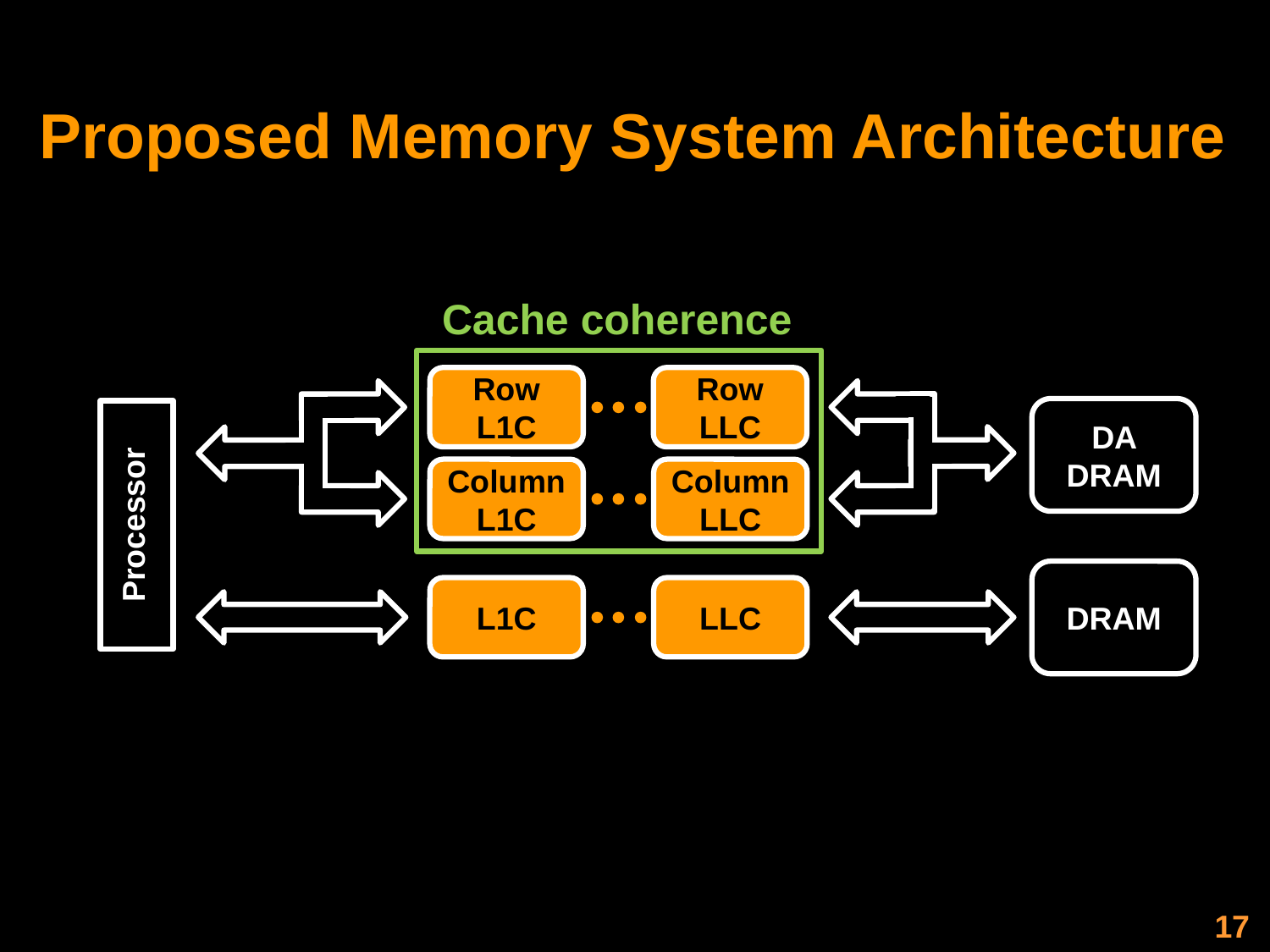

# Proposed Memory System Architecture

Cache coherence

Row
LLC
Row
L1C

DA DRAM
Processor

Column LLC
Column L1C

DRAM
LLC
L1C

17